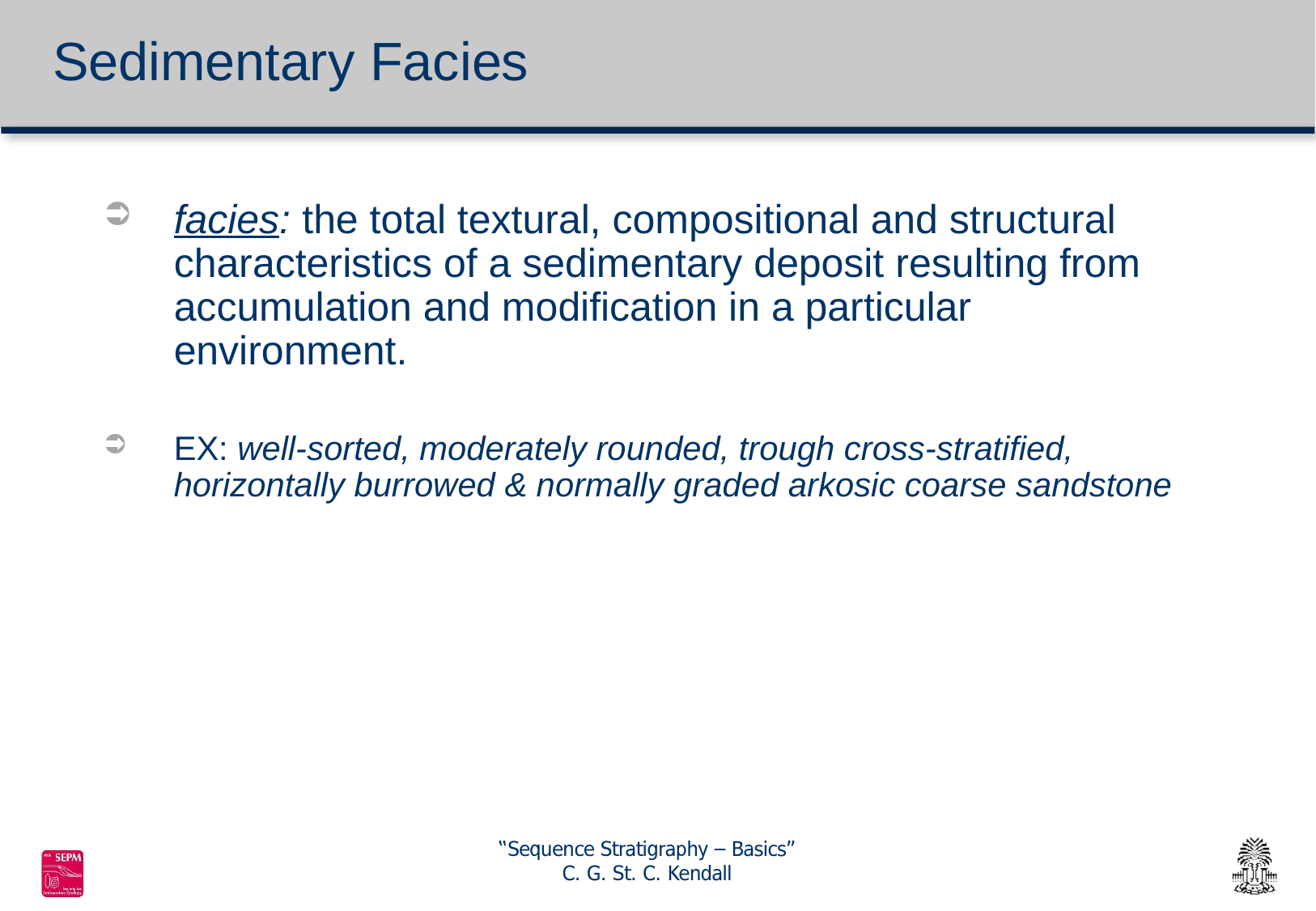

# Sedimentary Facies
facies: the total textural, compositional and structural characteristics of a sedimentary deposit resulting from accumulation and modification in a particular environment.

EX: well-sorted, moderately rounded, trough cross-stratified, horizontally burrowed & normally graded arkosic coarse sandstone

“Sequence Stratigraphy – Basics”
C. G. St. C. Kendall